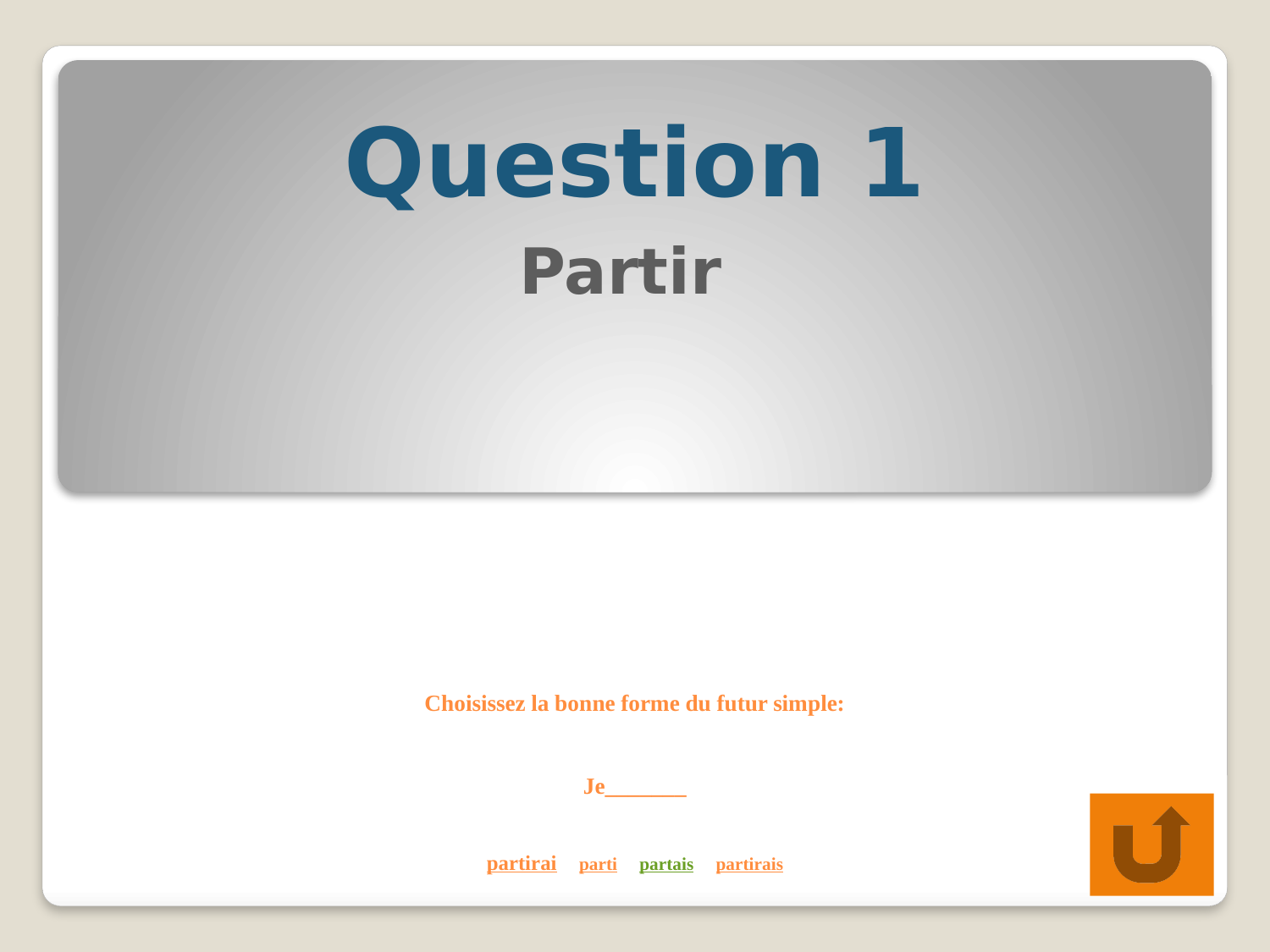

Question 1
Partir
# Choisissez la bonne forme du futur simple: Je_______ partirai     parti     partais     partirais